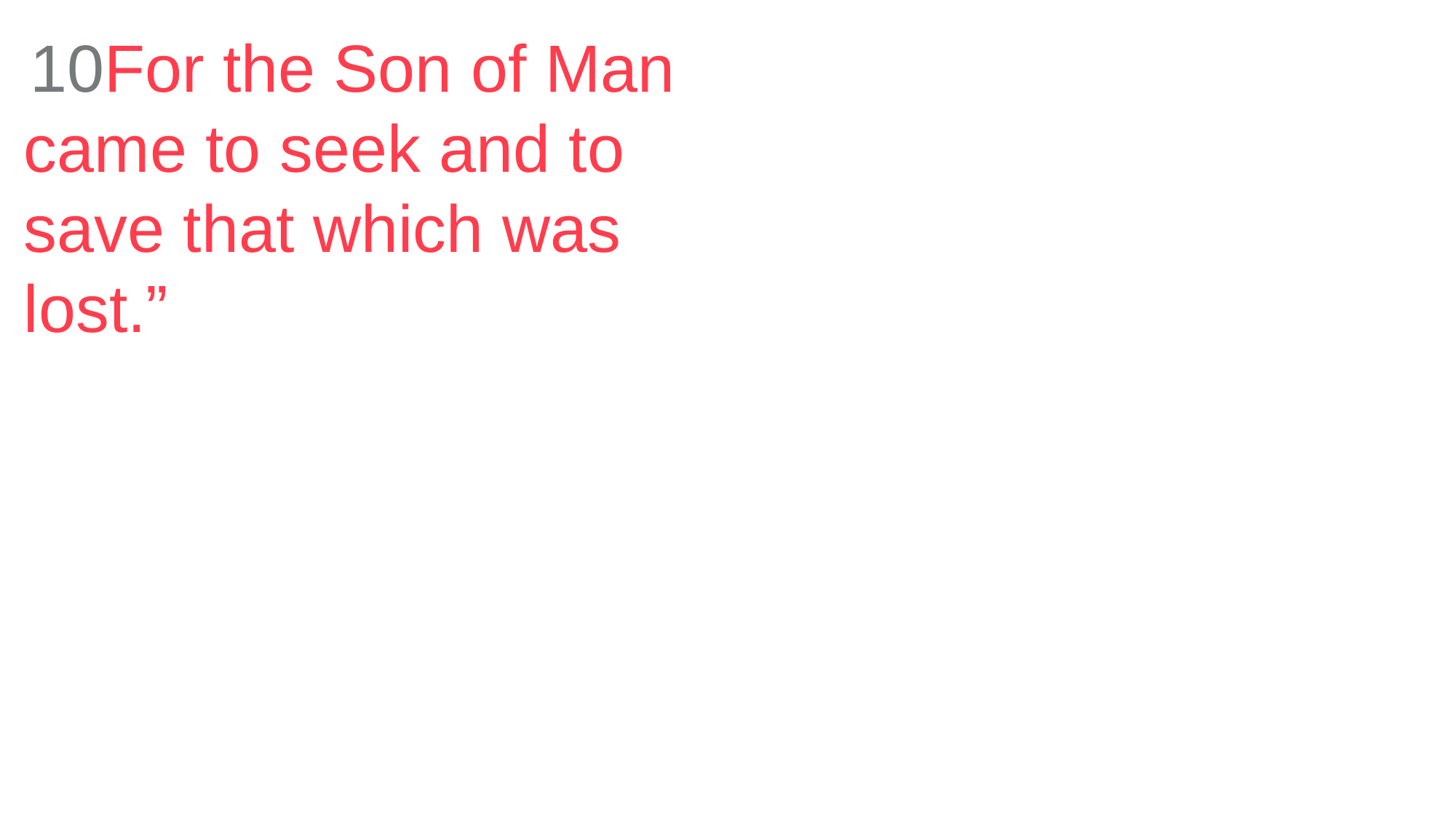

10For the Son of Man came to seek and to save that which was lost.”